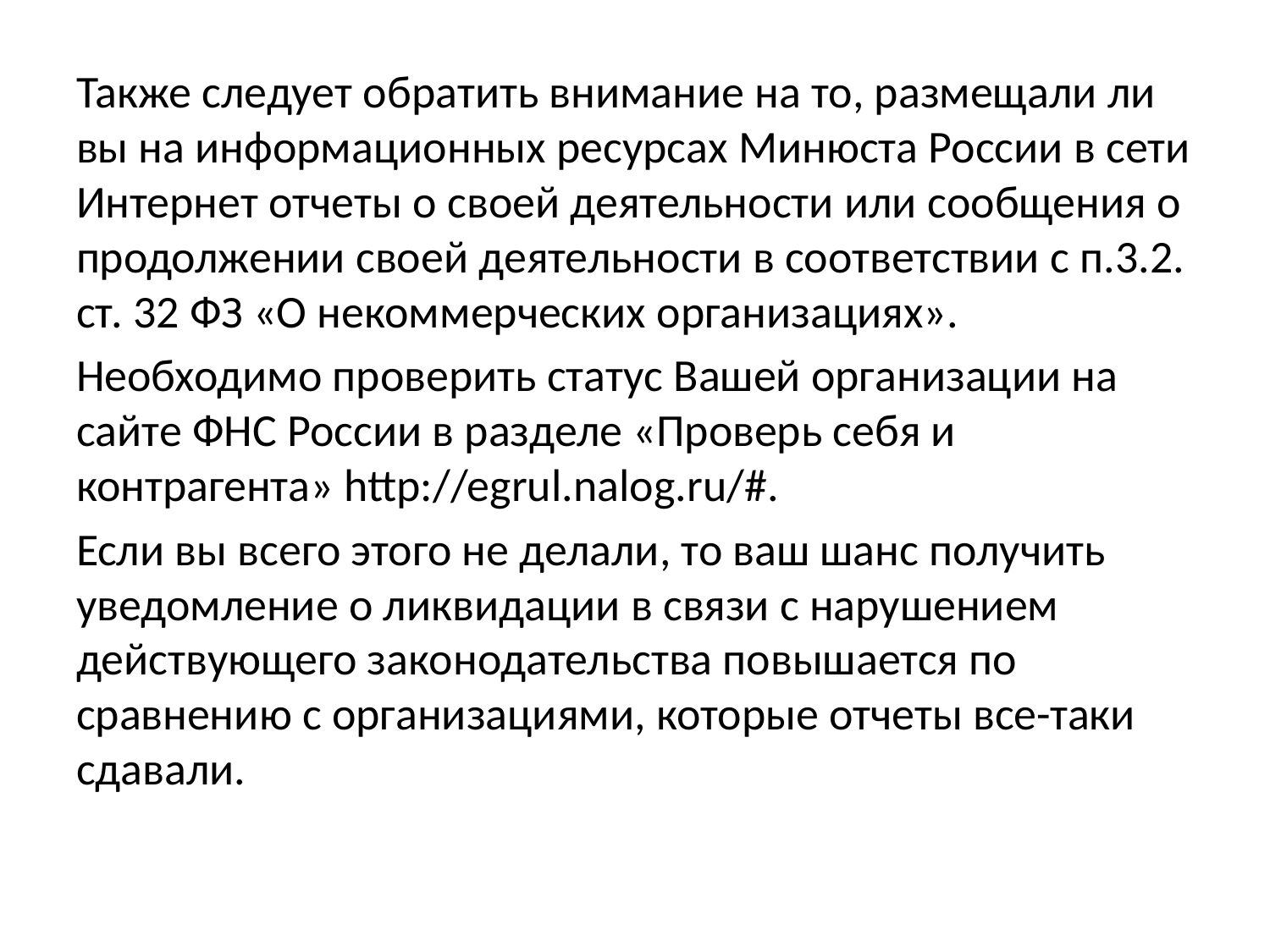

Также следует обратить внимание на то, размещали ли вы на информационных ресурсах Минюста России в сети Интернет отчеты о своей деятельности или сообщения о продолжении своей деятельности в соответствии с п.3.2. ст. 32 ФЗ «О некоммерческих организациях».
Необходимо проверить статус Вашей организации на сайте ФНС России в разделе «Проверь себя и контрагента» http://egrul.nalog.ru/#.
Если вы всего этого не делали, то ваш шанс получить уведомление о ликвидации в связи с нарушением действующего законодательства повышается по сравнению с организациями, которые отчеты все-таки сдавали.